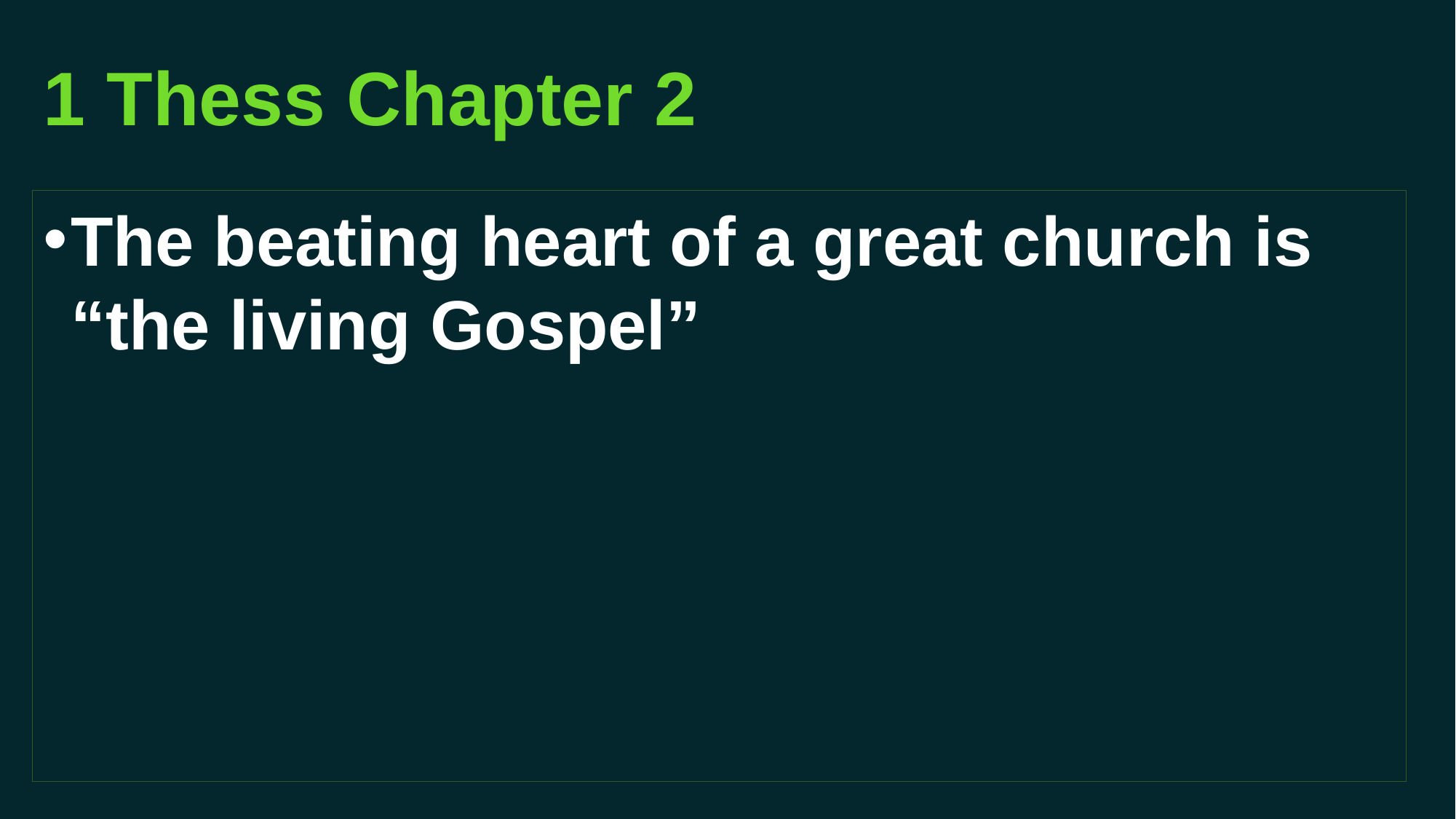

# 1 Thess Chapter 2
The beating heart of a great church is “the living Gospel”